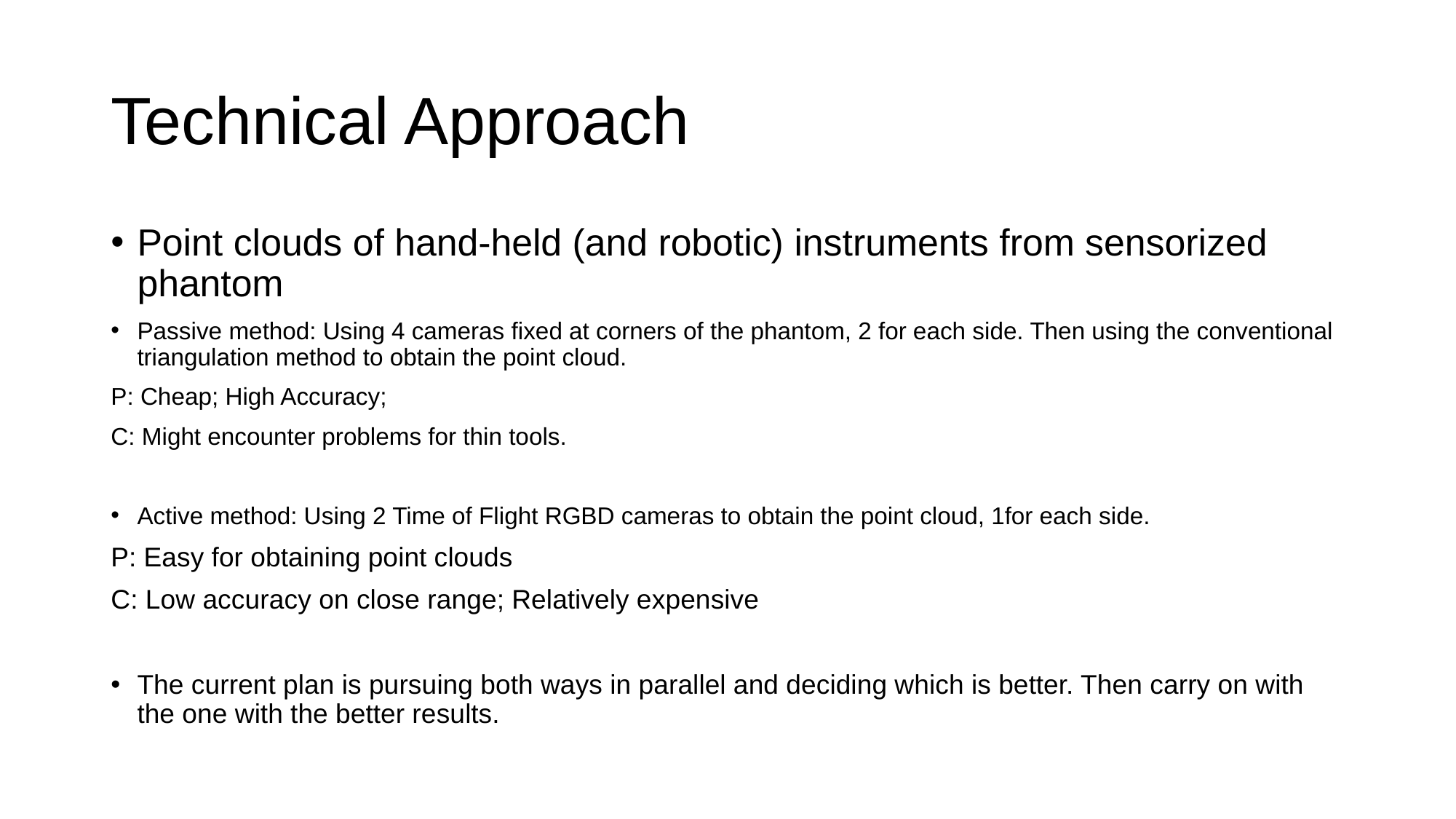

# Technical Approach
Point clouds of hand-held (and robotic) instruments from sensorized phantom
Passive method: Using 4 cameras fixed at corners of the phantom, 2 for each side. Then using the conventional triangulation method to obtain the point cloud.
P: Cheap; High Accuracy;
C: Might encounter problems for thin tools.

Active method: Using 2 Time of Flight RGBD cameras to obtain the point cloud, 1for each side.
P: Easy for obtaining point clouds
C: Low accuracy on close range; Relatively expensive

The current plan is pursuing both ways in parallel and deciding which is better. Then carry on with the one with the better results.